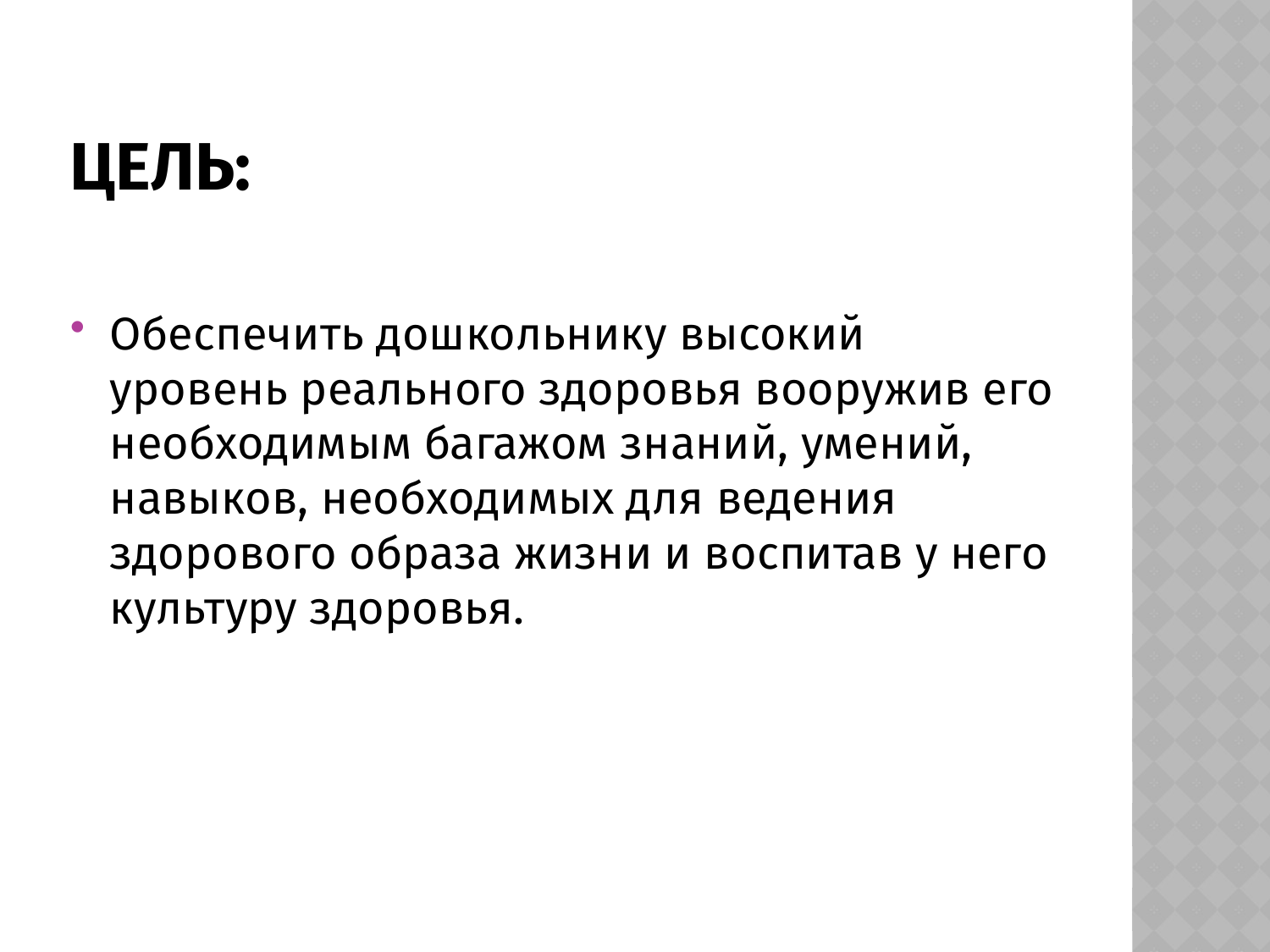

# Цель:
Обеспечить дошкольнику высокий уровень реального здоровья вооружив его необходимым багажом знаний, умений, навыков, необходимых для ведения здорового образа жизни и воспитав у него культуру здоровья.